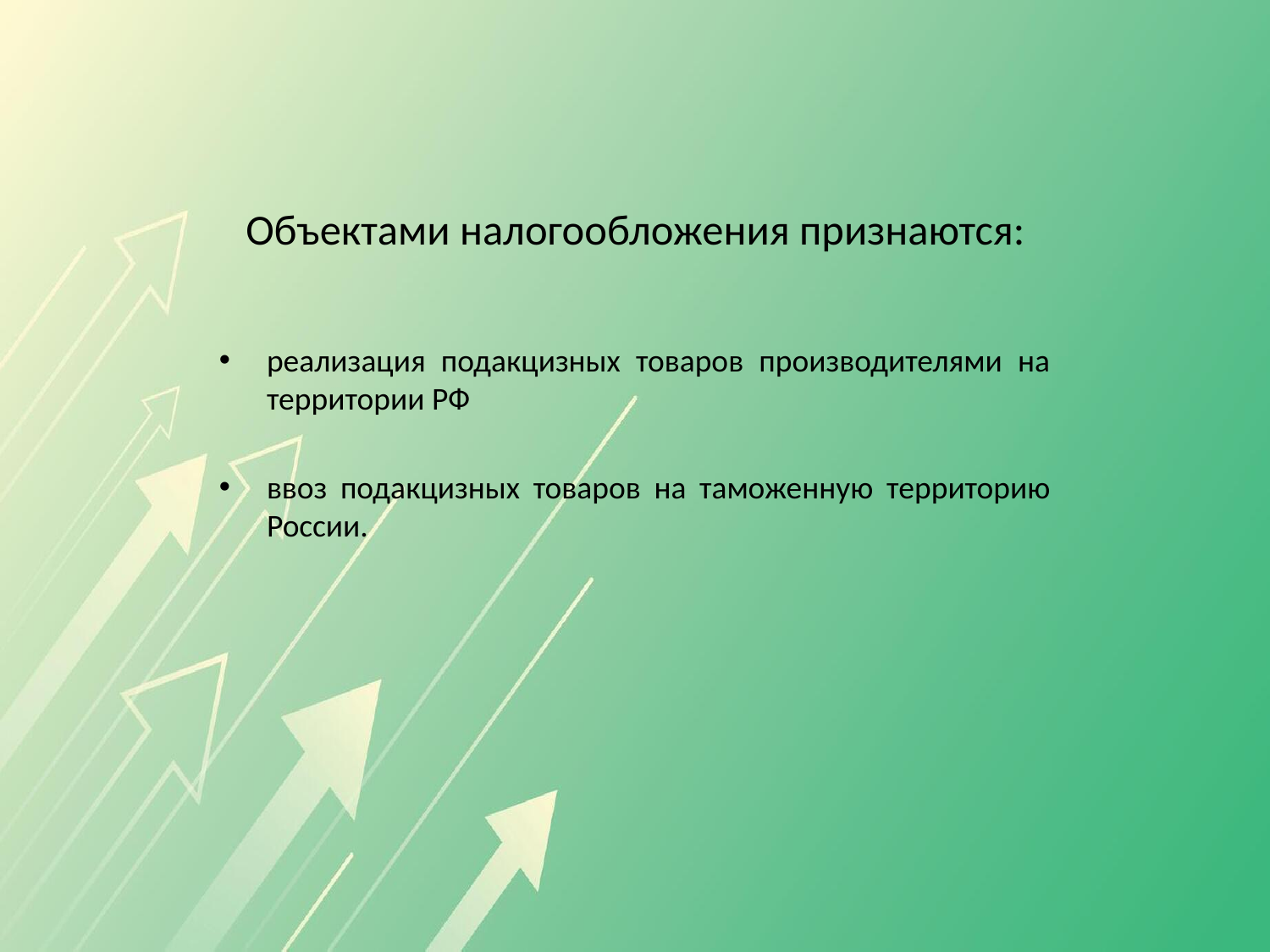

# Объектами налогообложения признаются:
реализация подакцизных товаров производителями на территории РФ

ввоз подакцизных товаров на таможенную территорию России.